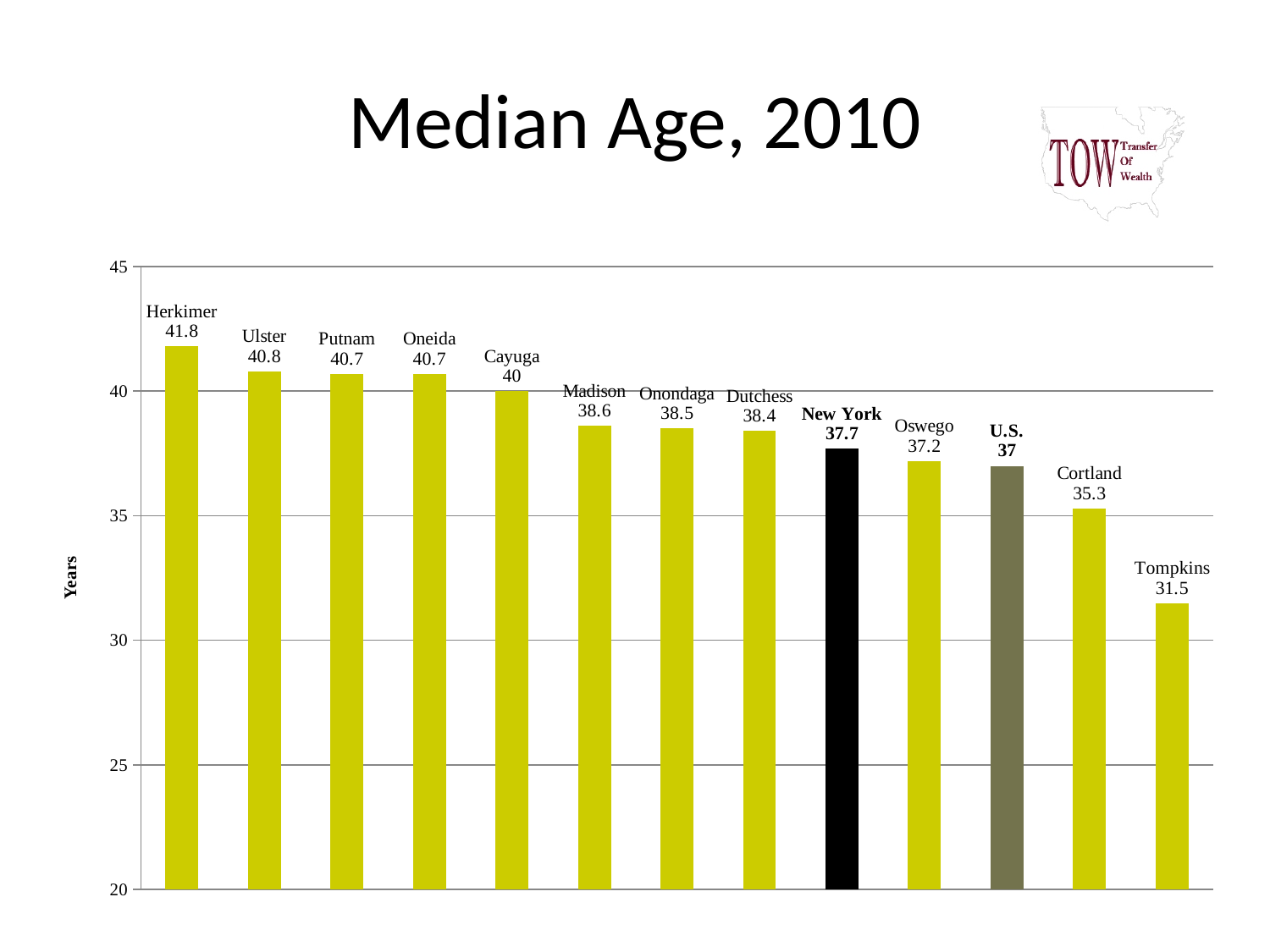

# Median Age, 2010

### Chart

| Category | 2010 Median Age |
|---|---|
| Herkimer | 41.8 |
| Ulster | 40.800000000000004 |
| Putnam | 40.7 |
| Oneida | 40.7 |
| Cayuga | 40.0 |
| Madison | 38.6 |
| Onondaga | 38.5 |
| Dutchess | 38.4 |
| New York | 37.7 |
| Oswego | 37.2 |
| U.S. | 37.0 |
| Cortland | 35.300000000000004 |
| Tompkins | 31.5 |